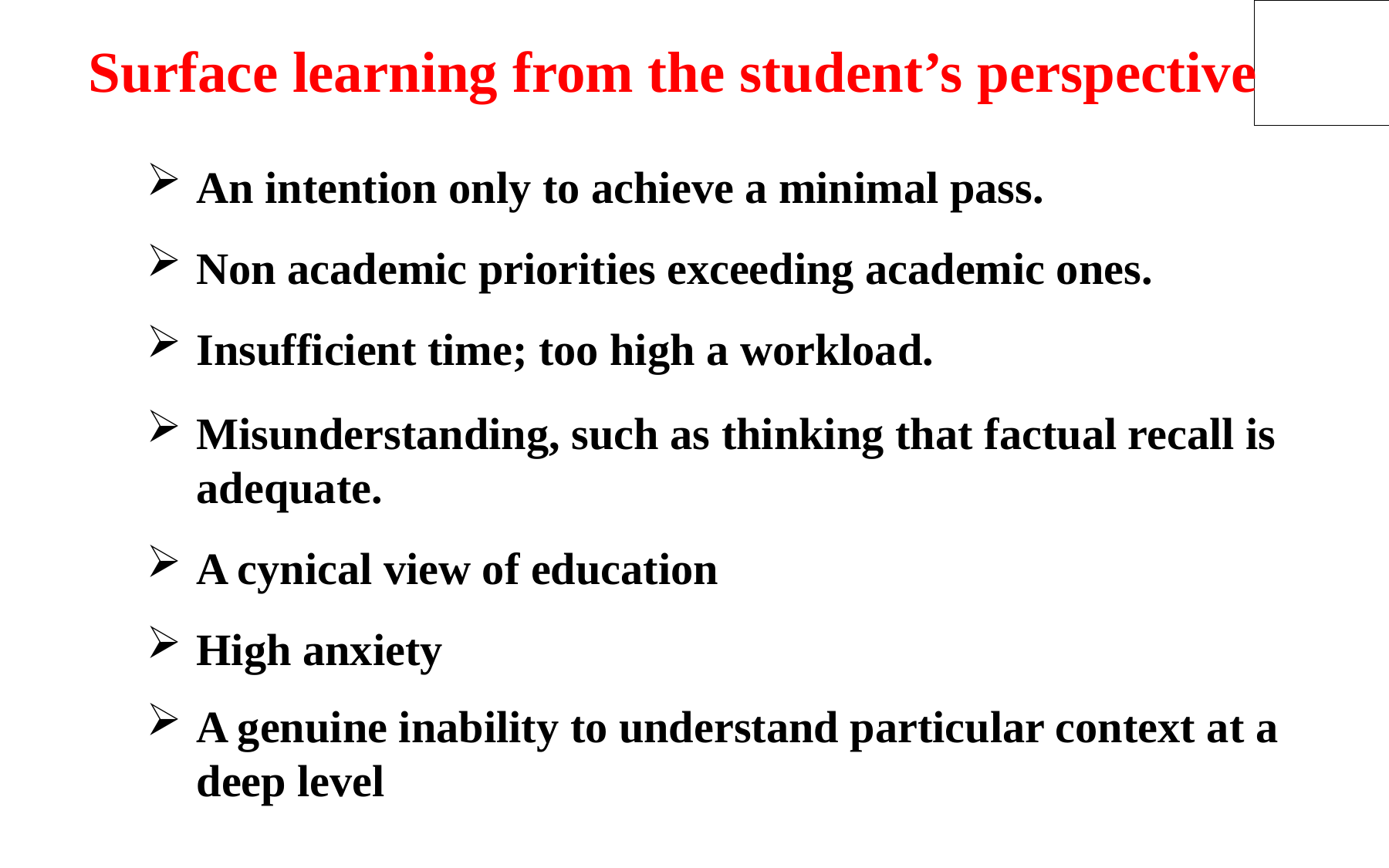

Surface learning from the student’s perspective

An intention only to achieve a minimal pass.
Non academic priorities exceeding academic ones.
Insufficient time; too high a workload.

Misunderstanding, such as thinking that factual recall is adequate.
A cynical view of education
High anxiety

A genuine inability to understand particular context at a deep level